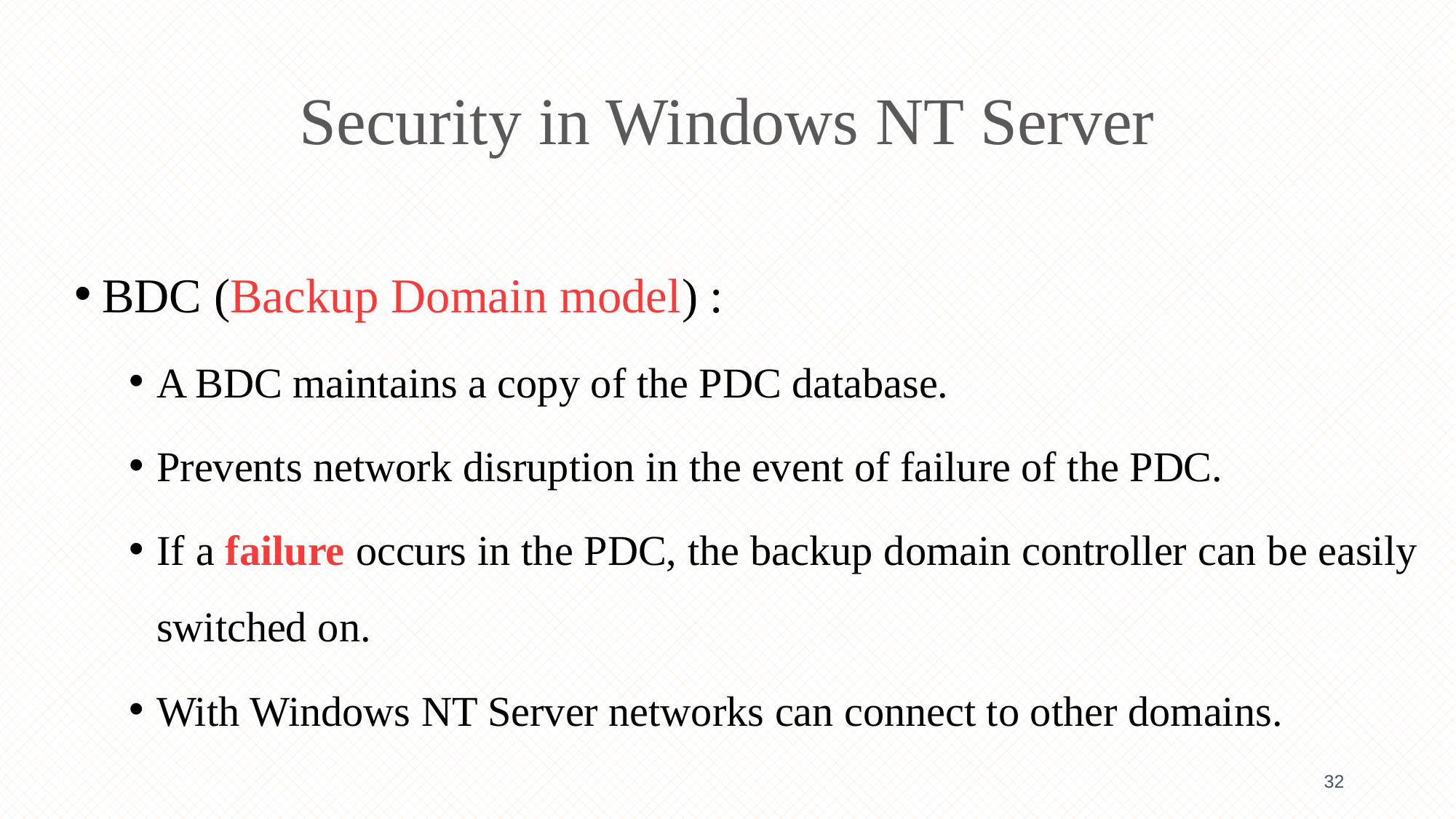

# Security in Windows NT Server
BDC (Backup Domain model) :
A BDC maintains a copy of the PDC database.
Prevents network disruption in the event of failure of the PDC.
If a failure occurs in the PDC, the backup domain controller can be easily switched on.
With Windows NT Server networks can connect to other domains.

32